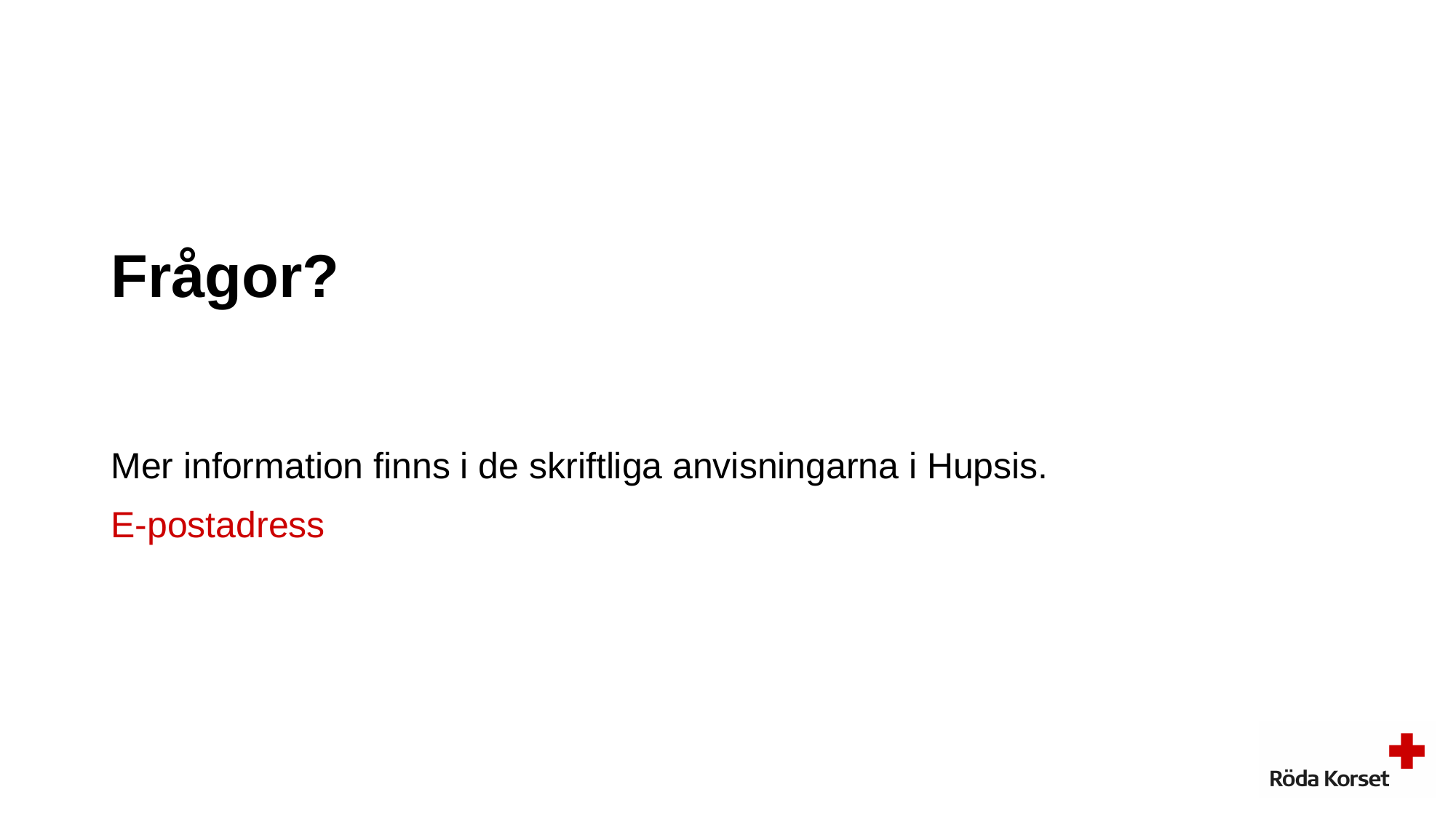

#
Frågor?

Mer information finns i de skriftliga anvisningarna i Hupsis.
E-postadress